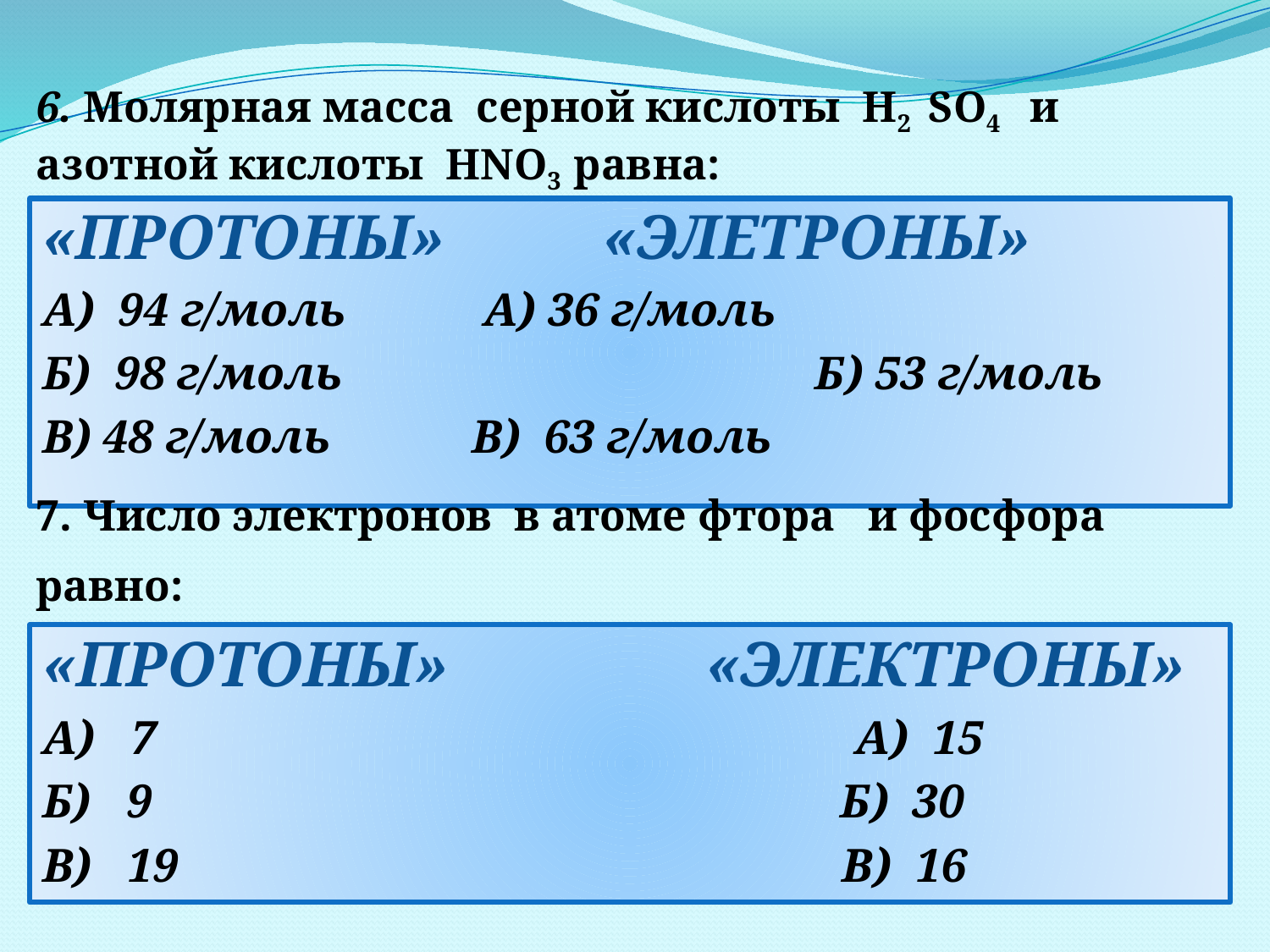

6. Молярная масса  серной кислоты  H2  SO4    и  азотной кислоты  НNO3  равна:

«ПРОТОНЫ»		         «ЭЛЕТРОНЫ»
А)  94 г/моль			  А) 36 г/моль
Б)  98 г/моль                                        Б) 53 г/моль
В) 48 г/моль   			 В)  63 г/моль

7. Число электронов  в атоме фтора   и фосфора  равно:

«ПРОТОНЫ»                «ЭЛЕКТРОНЫ»
А)   7                                                           А)  15
Б)   9                                                          Б)  30
В)   19                                                        В)  16